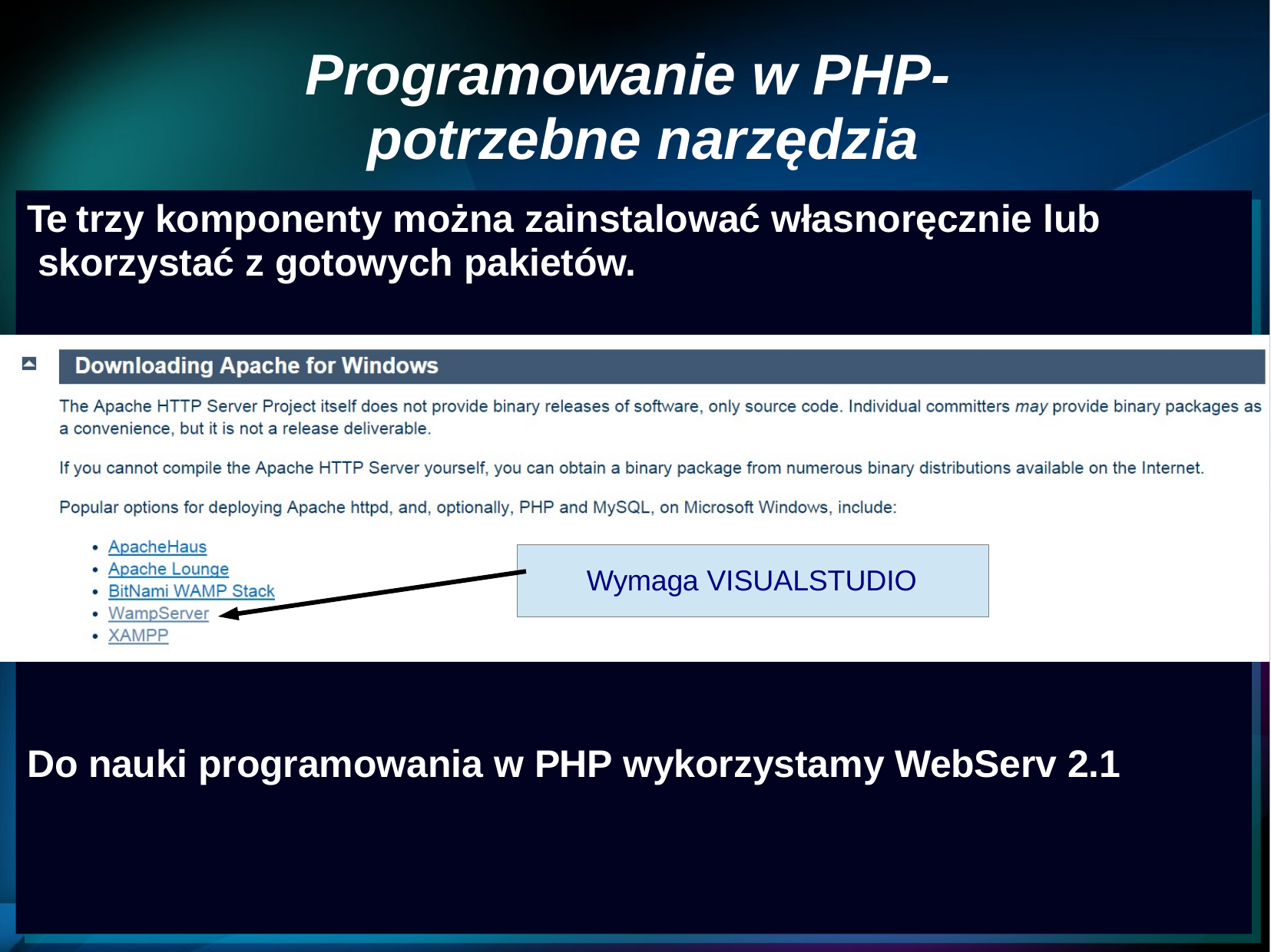

# Programowanie w PHP-  potrzebne narzędzia
Te trzy komponenty można zainstalować własnoręcznie lub  skorzystać z gotowych pakietów.

Do nauki programowania w PHP wykorzystamy WebServ 2.1

Te trzy komponenty można zainstalować własnoręcznie lub  skorzystać z gotowych pakietów.

3

Wymaga VISUALSTUDIO

Do nauki programowania w PHP wykorzystamy WebServ 2.1